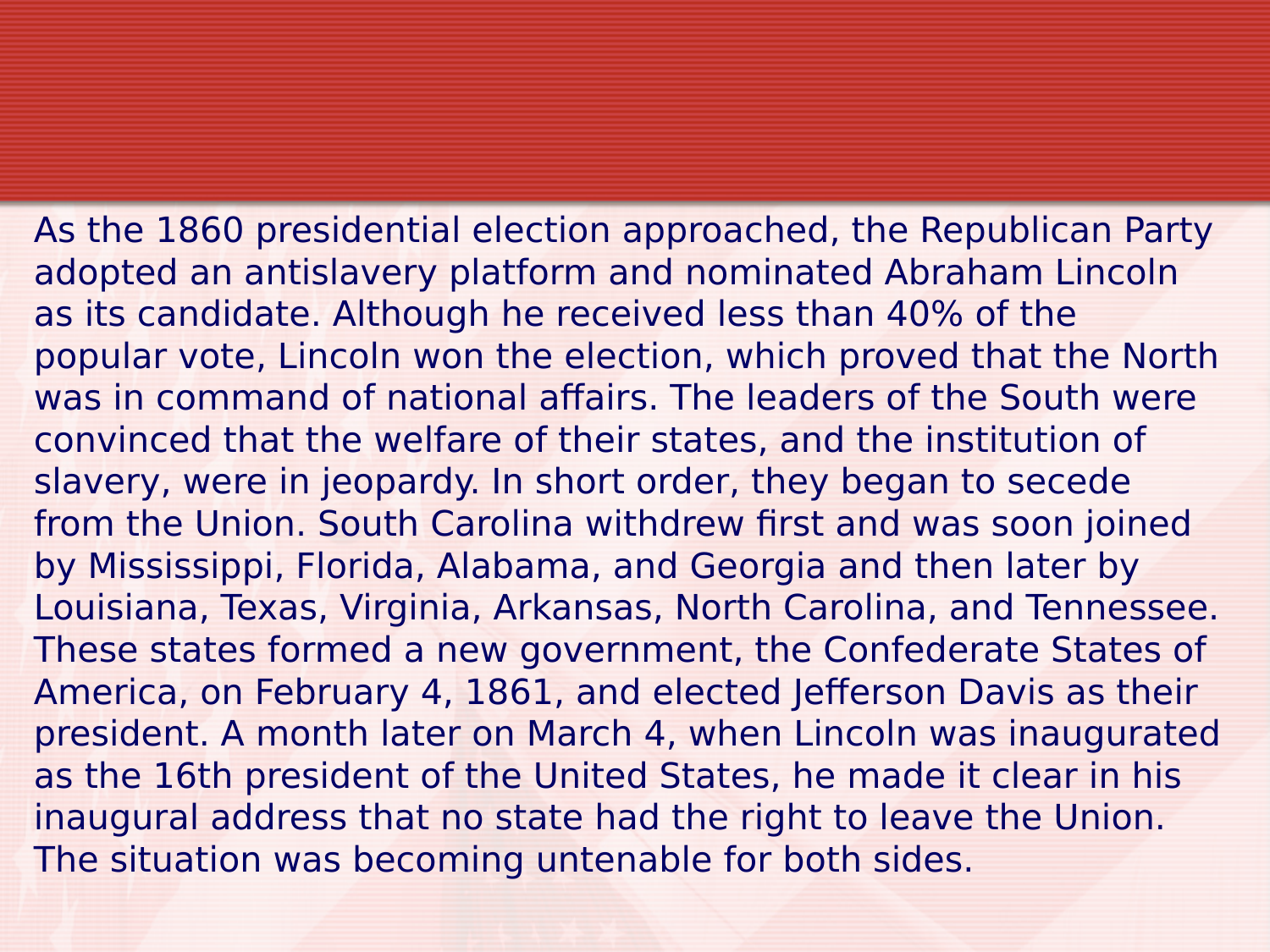

#
As the 1860 presidential election approached, the Republican Party adopted an antislavery platform and nominated Abraham Lincoln as its candidate. Although he received less than 40% of the popular vote, Lincoln won the election, which proved that the North was in command of national affairs. The leaders of the South were convinced that the welfare of their states, and the institution of slavery, were in jeopardy. In short order, they began to secede from the Union. South Carolina withdrew first and was soon joined by Mississippi, Florida, Alabama, and Georgia and then later by Louisiana, Texas, Virginia, Arkansas, North Carolina, and Tennessee. These states formed a new government, the Confederate States of America, on February 4, 1861, and elected Jefferson Davis as their president. A month later on March 4, when Lincoln was inaugurated as the 16th president of the United States, he made it clear in his inaugural address that no state had the right to leave the Union. The situation was becoming untenable for both sides.